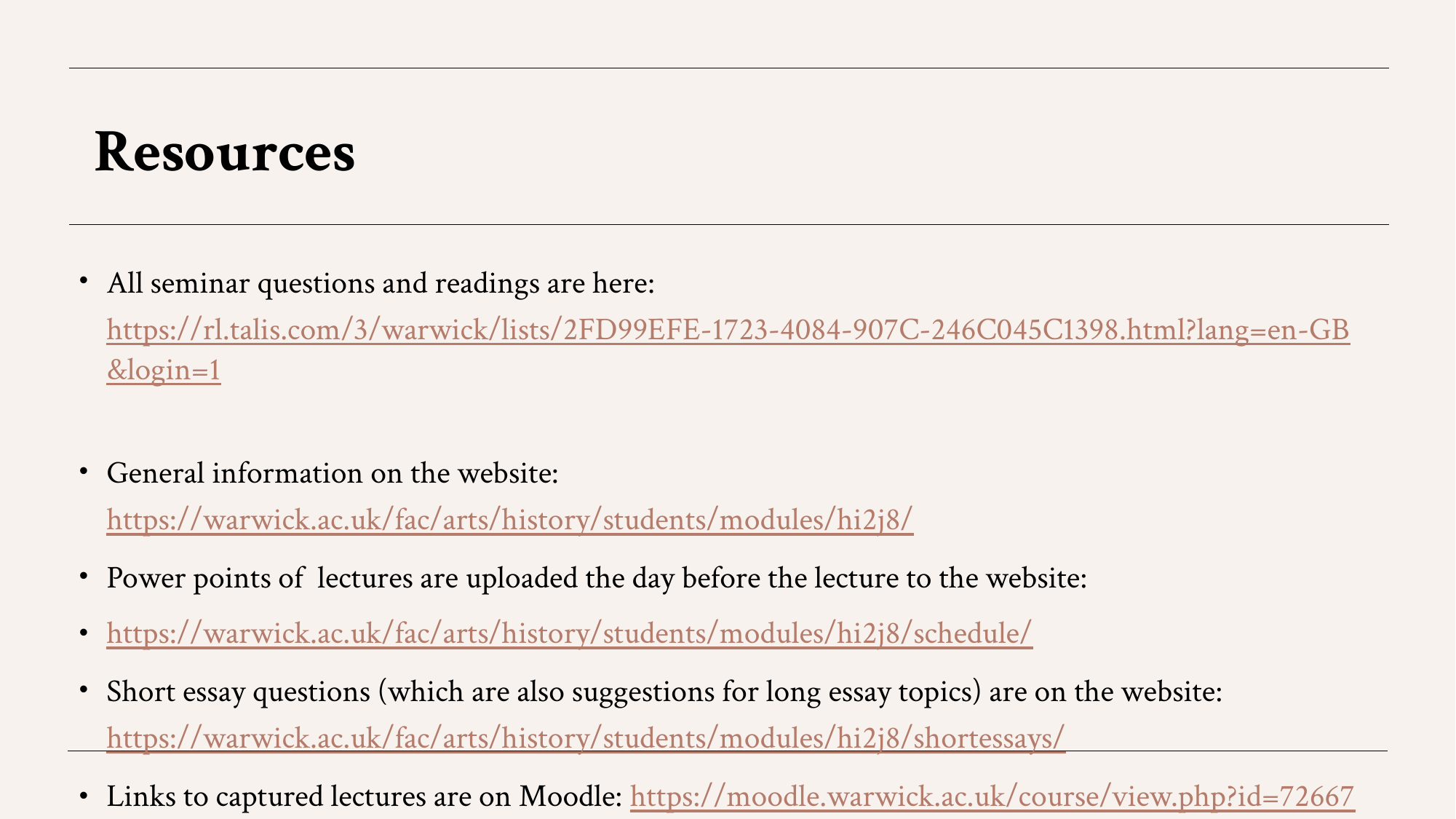

Resources
All seminar questions and readings are here: https://rl.talis.com/3/warwick/lists/2FD99EFE-1723-4084-907C-246C045C1398.html?lang=en-GB&login=1
General information on the website: https://warwick.ac.uk/fac/arts/history/students/modules/hi2j8/
Power points of  lectures are uploaded the day before the lecture to the website:
https://warwick.ac.uk/fac/arts/history/students/modules/hi2j8/schedule/
Short essay questions (which are also suggestions for long essay topics) are on the website: https://warwick.ac.uk/fac/arts/history/students/modules/hi2j8/shortessays/
Links to captured lectures are on Moodle: https://moodle.warwick.ac.uk/course/view.php?id=72667